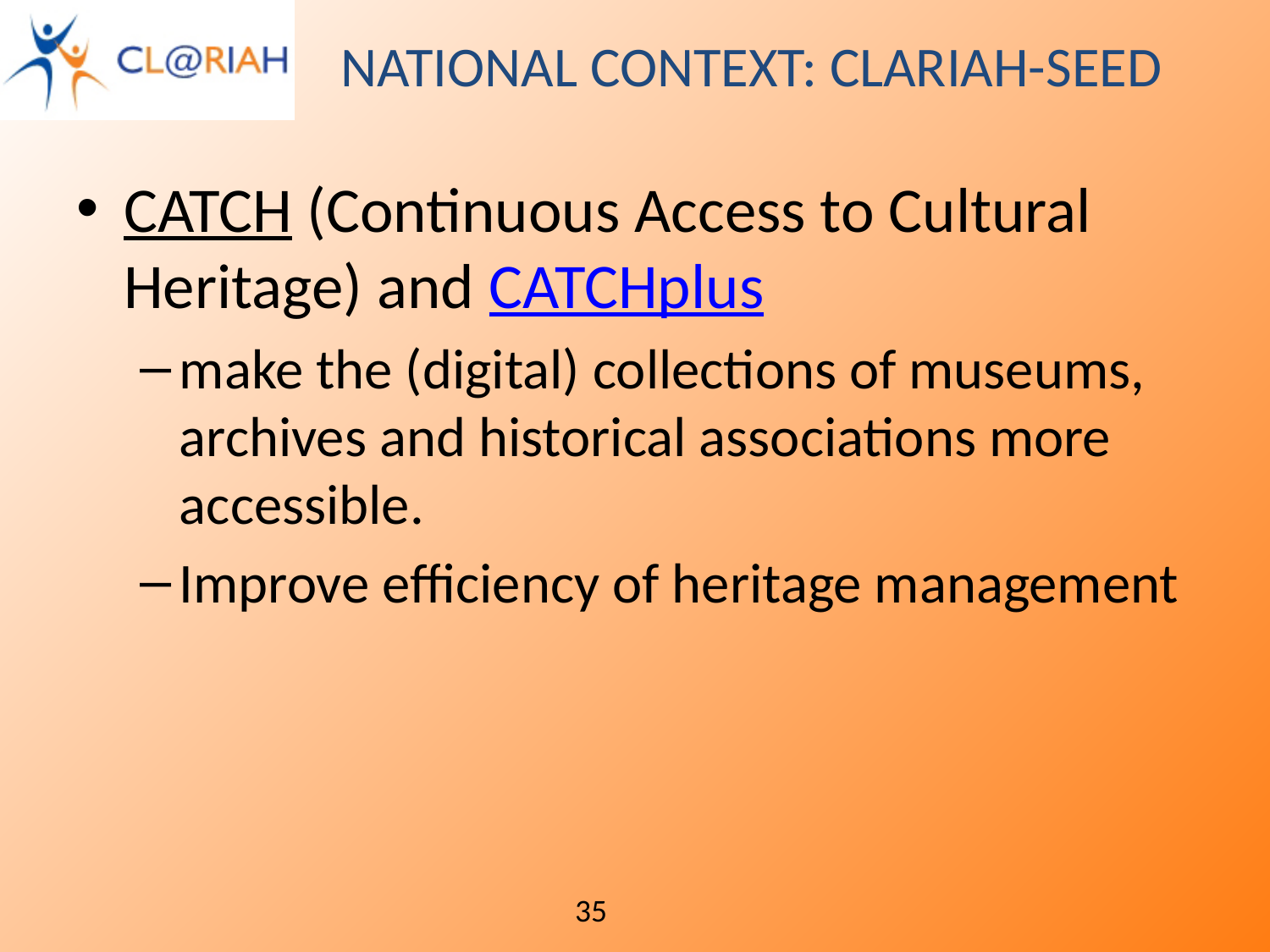

# National Context: CLARIAH-SEED
CATCH (Continuous Access to Cultural Heritage) and CATCHplus
make the (digital) collections of museums, archives and historical associations more accessible.
Improve efficiency of heritage management